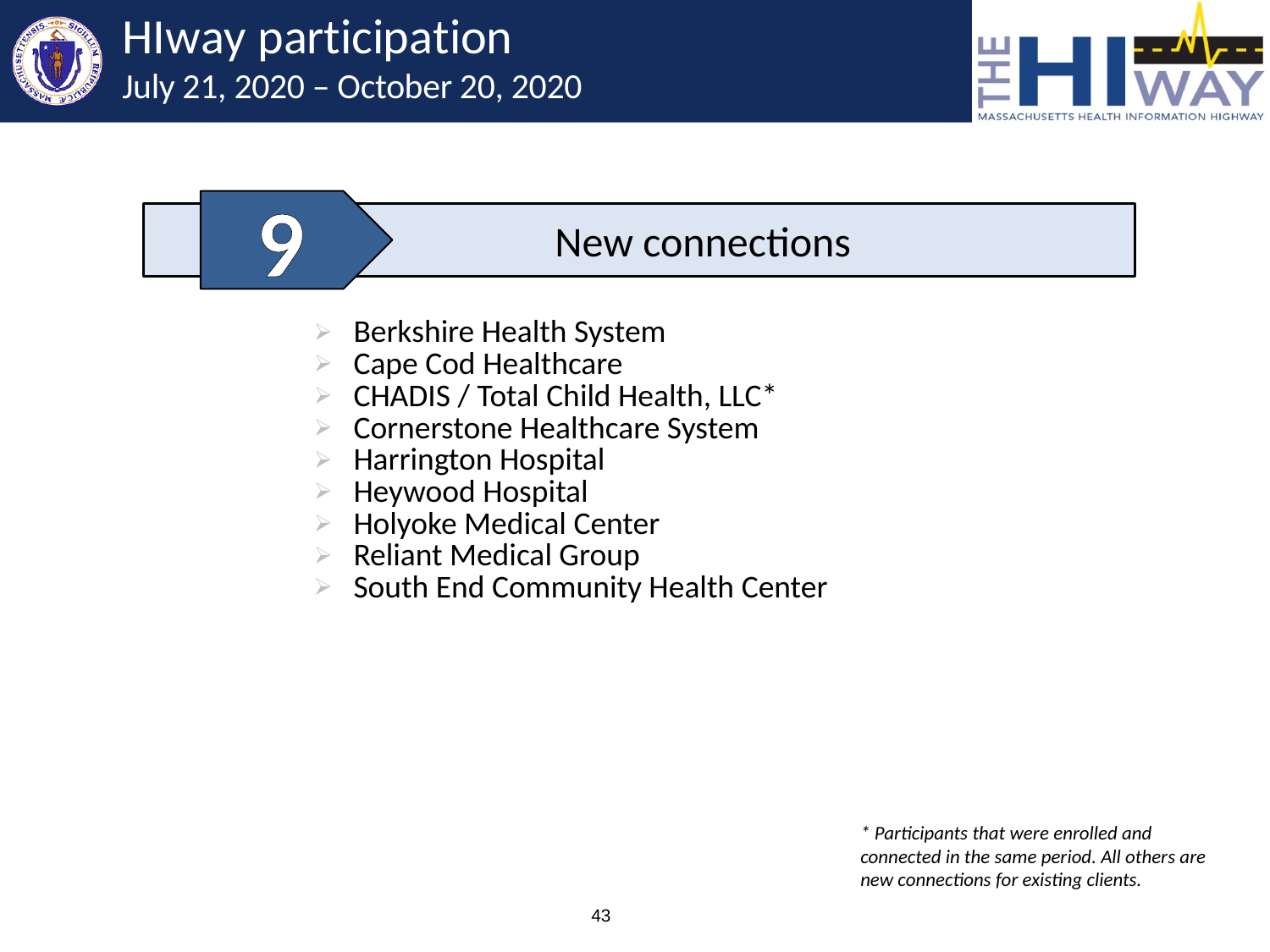

# HIway participation July 21, 2020 – October 20, 2020
9

	New connections
| Berkshire Health System Cape Cod Healthcare CHADIS / Total Child Health, LLC\* Cornerstone Healthcare System Harrington Hospital Heywood Hospital Holyoke Medical Center Reliant Medical Group South End Community Health Center |
| --- |
|  |
* Participants that were enrolled and connected in the same period. All others are new connections for existing clients.
43